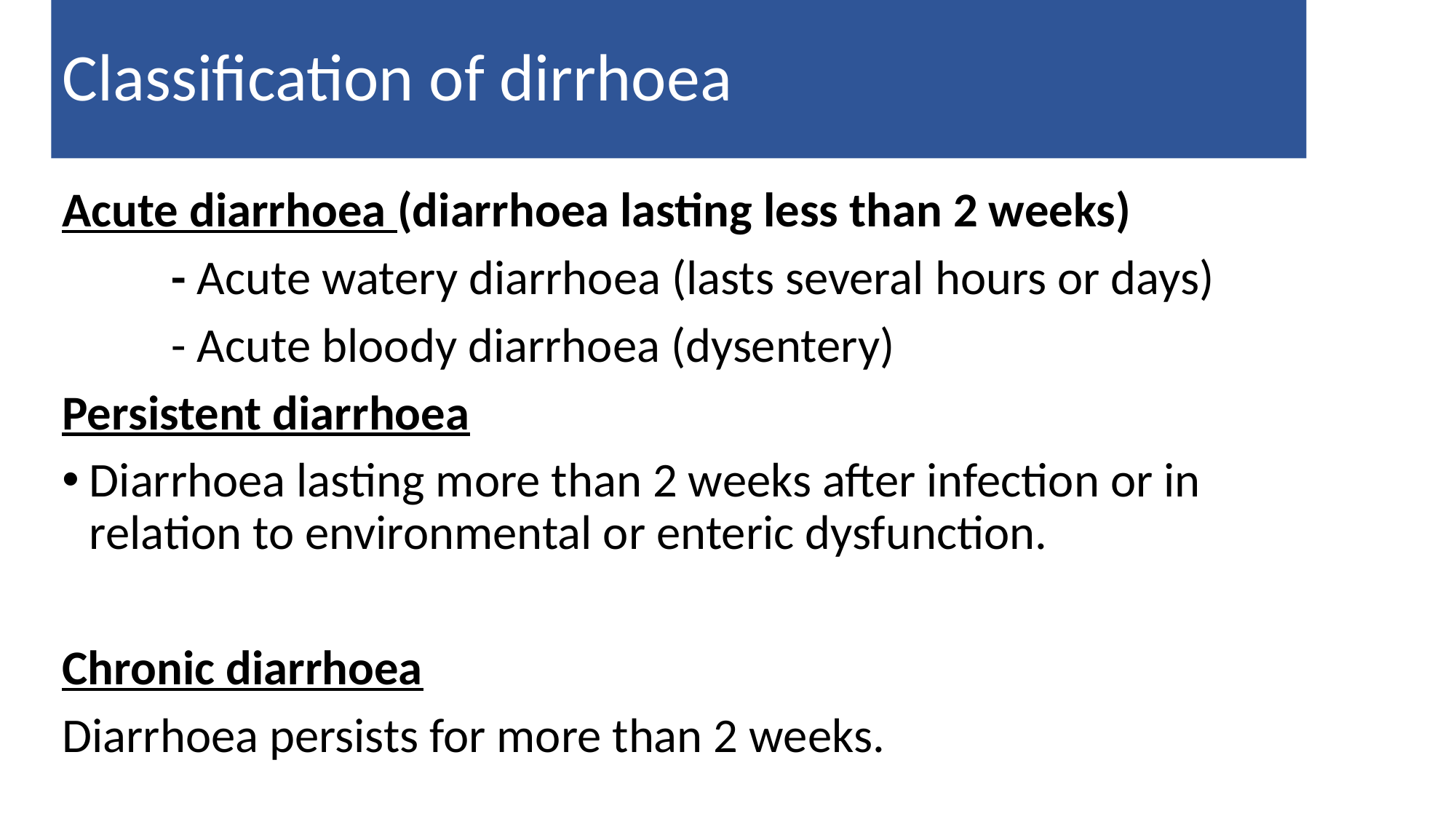

# Classification of dirrhoea
Acute diarrhoea (diarrhoea lasting less than 2 weeks)
	- Acute watery diarrhoea (lasts several hours or days)
	- Acute bloody diarrhoea (dysentery)
Persistent diarrhoea
Diarrhoea lasting more than 2 weeks after infection or in relation to environmental or enteric dysfunction.

Chronic diarrhoea
Diarrhoea persists for more than 2 weeks.